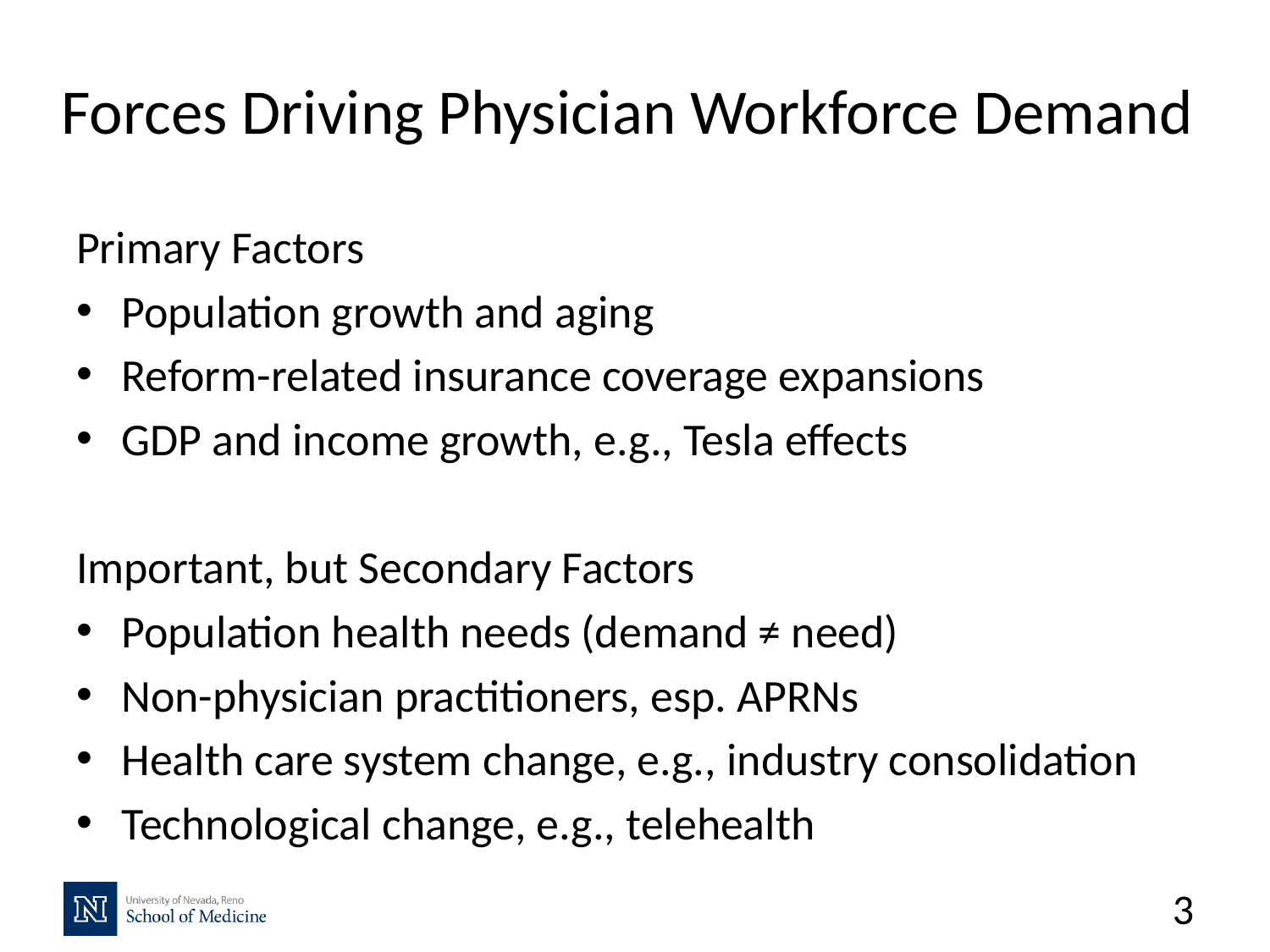

# Forces Driving Physician Workforce Demand
Primary Factors
Population growth and aging
Reform-related insurance coverage expansions
GDP and income growth, e.g., Tesla effects

Important, but Secondary Factors
Population health needs (demand ≠ need)
Non-physician practitioners, esp. APRNs
Health care system change, e.g., industry consolidation
Technological change, e.g., telehealth
3